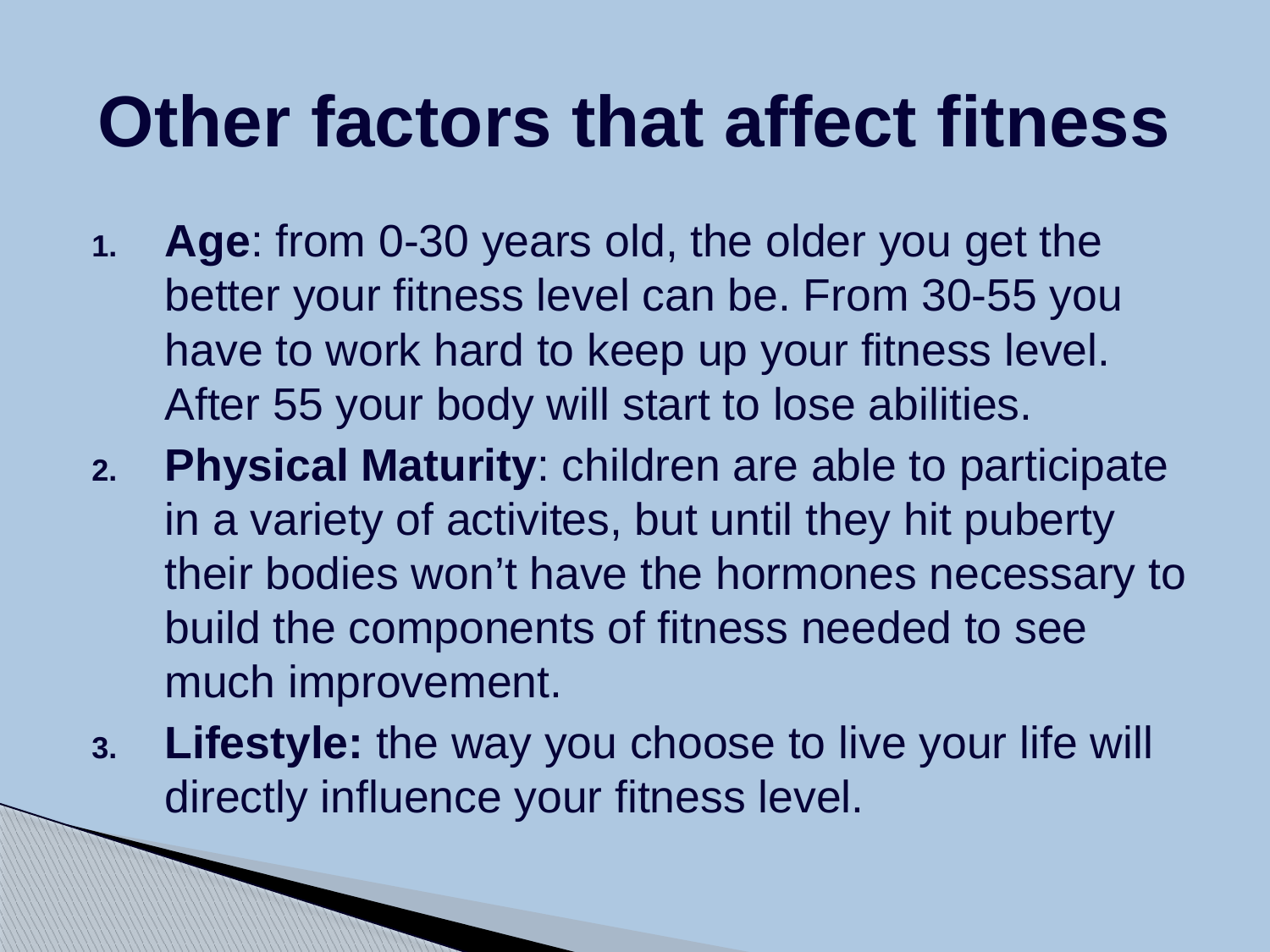

# Other factors that affect fitness
Age: from 0-30 years old, the older you get the better your fitness level can be. From 30-55 you have to work hard to keep up your fitness level. After 55 your body will start to lose abilities.
Physical Maturity: children are able to participate in a variety of activites, but until they hit puberty their bodies won’t have the hormones necessary to build the components of fitness needed to see much improvement.
Lifestyle: the way you choose to live your life will directly influence your fitness level.